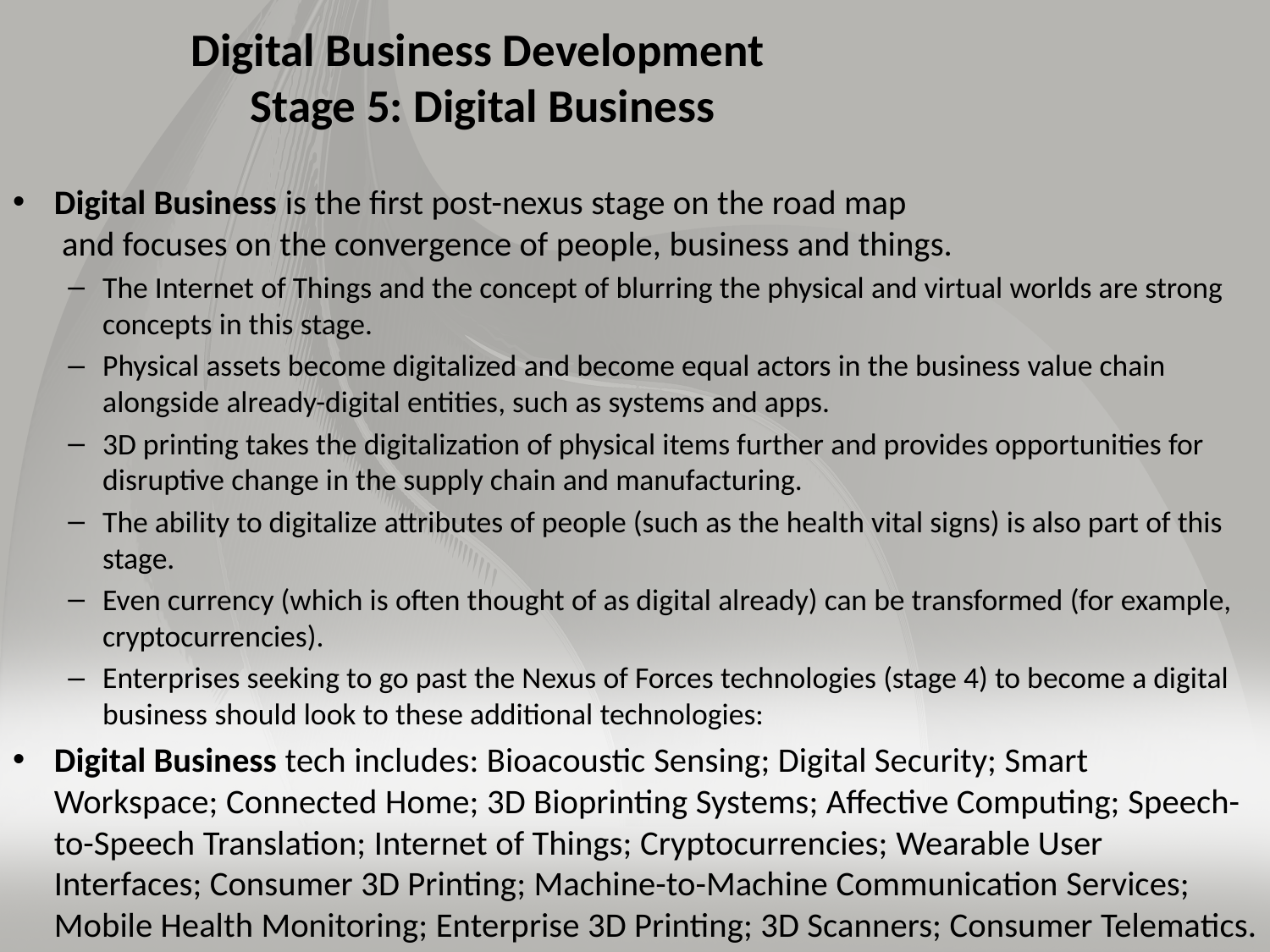

# Digital Business Development Stage 5: Digital Business
Digital Business is the first post-nexus stage on the road map
 and focuses on the convergence of people, business and things.
The Internet of Things and the concept of blurring the physical and virtual worlds are strong concepts in this stage.
Physical assets become digitalized and become equal actors in the business value chain alongside already-digital entities, such as systems and apps.
3D printing takes the digitalization of physical items further and provides opportunities for disruptive change in the supply chain and manufacturing.
The ability to digitalize attributes of people (such as the health vital signs) is also part of this stage.
Even currency (which is often thought of as digital already) can be transformed (for example, cryptocurrencies).
Enterprises seeking to go past the Nexus of Forces technologies (stage 4) to become a digital business should look to these additional technologies:
Digital Business tech includes: Bioacoustic Sensing; Digital Security; Smart Workspace; Connected Home; 3D Bioprinting Systems; Affective Computing; Speech-to-Speech Translation; Internet of Things; Cryptocurrencies; Wearable User Interfaces; Consumer 3D Printing; Machine-to-Machine Communication Services; Mobile Health Monitoring; Enterprise 3D Printing; 3D Scanners; Consumer Telematics.